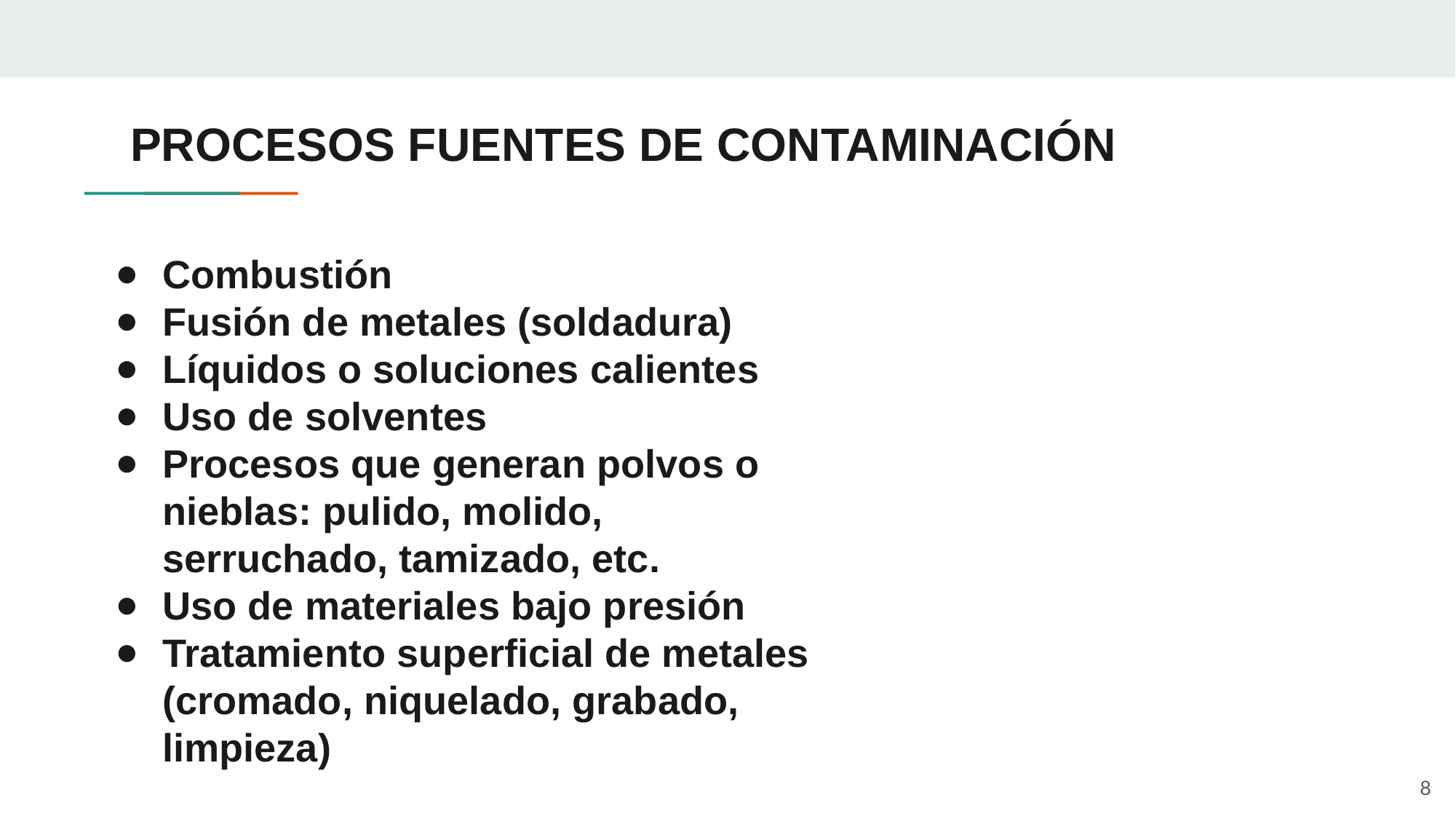

# PROCESOS FUENTES DE CONTAMINACIÓN

Combustión
Fusión de metales (soldadura)
Líquidos o soluciones calientes
Uso de solventes
Procesos que generan polvos o nieblas: pulido, molido, serruchado, tamizado, etc.
Uso de materiales bajo presión
Tratamiento superficial de metales (cromado, niquelado, grabado, limpieza)
8